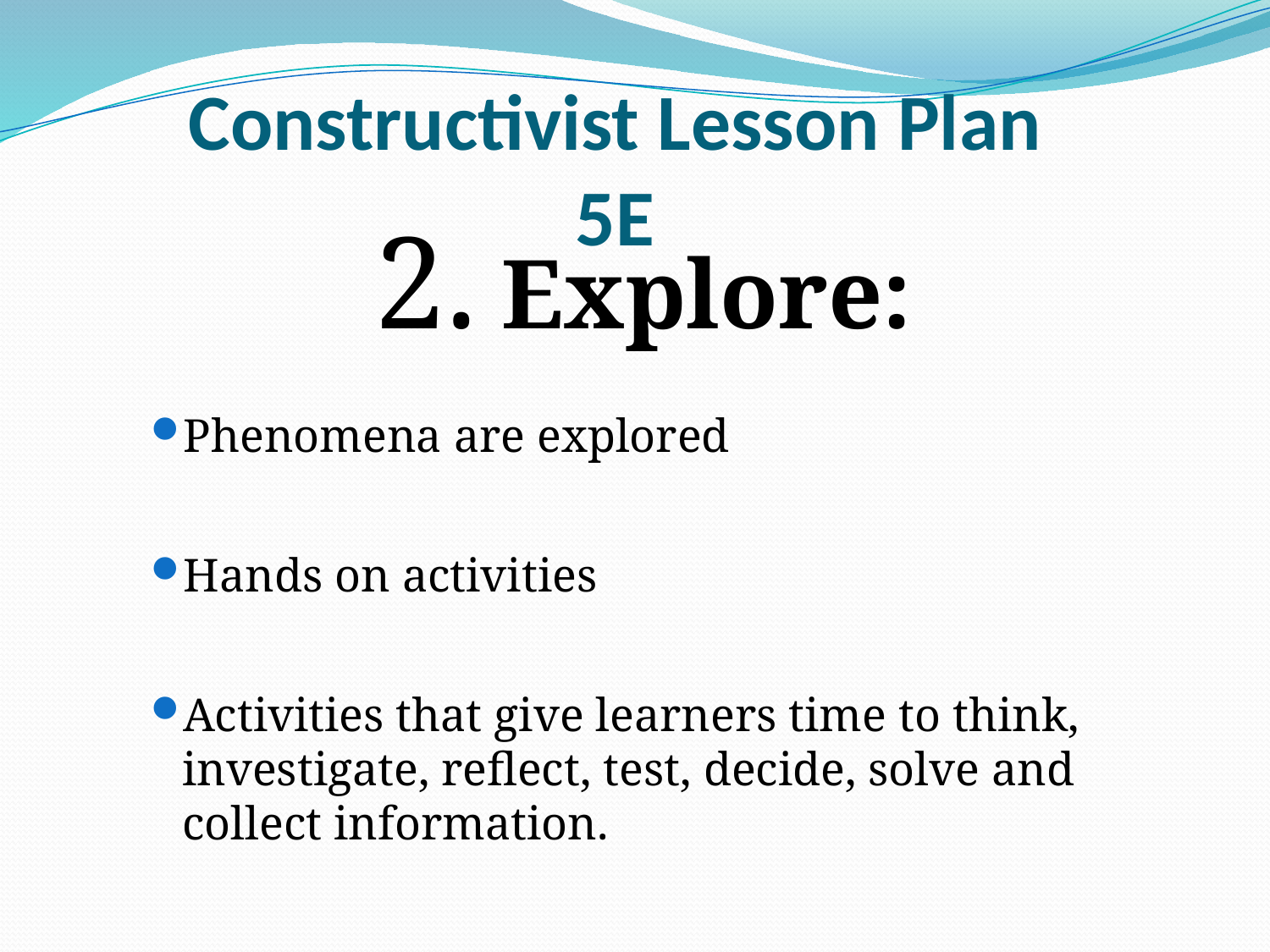

Constructivist Lesson Plan
5E
2.	Explore:

Phenomena are explored

Hands on activities

Activities that give learners time to think, investigate, reflect, test, decide, solve and collect information.